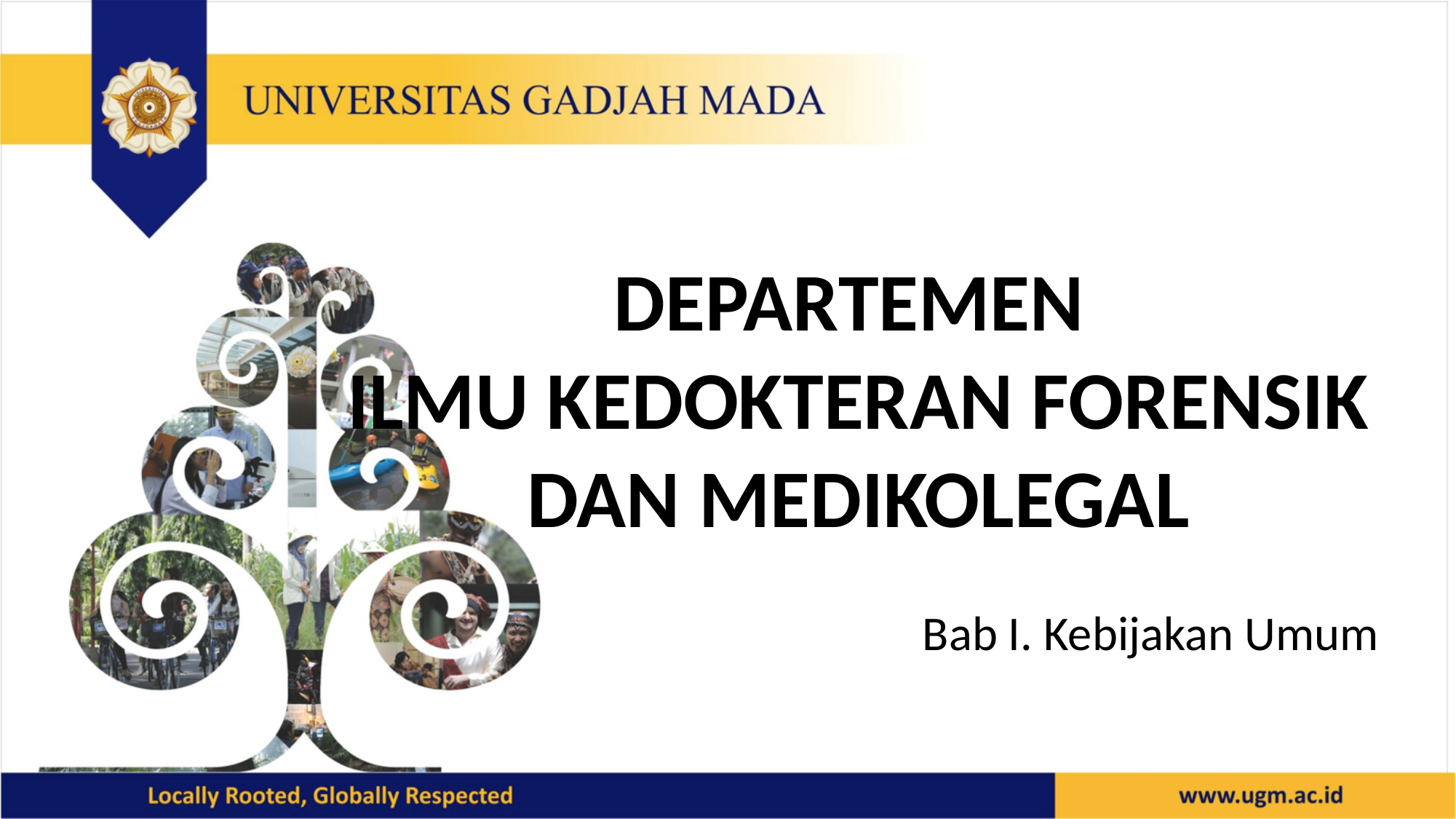

DEPARTEMEN
ILMU KEDOKTERAN FORENSIK DAN MEDIKOLEGAL

Bab I. Kebijakan Umum